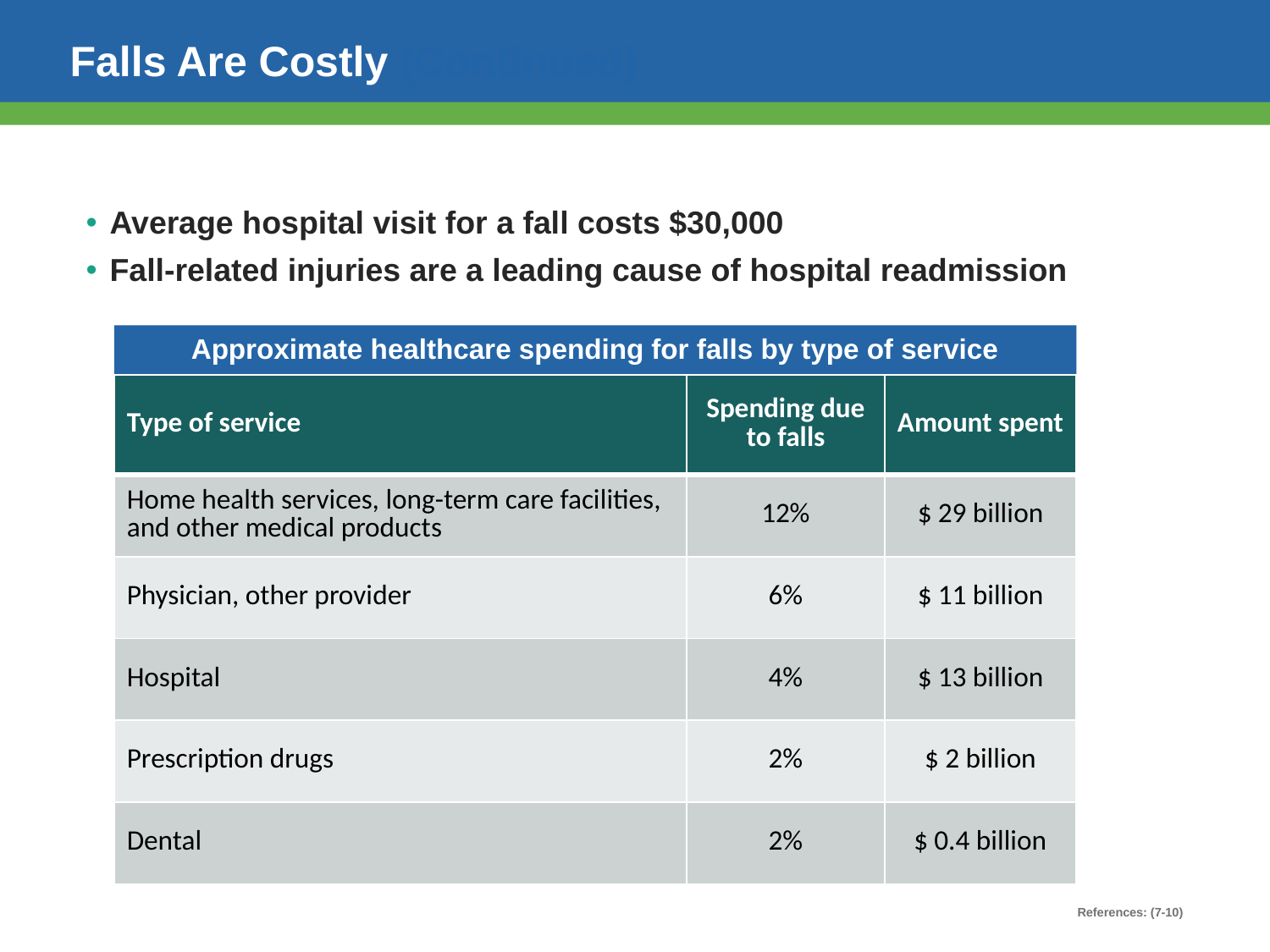

# Falls Are Costly (Continued)
Average hospital visit for a fall costs $30,000
Fall-related injuries are a leading cause of hospital readmission
Approximate healthcare spending for falls by type of service
| Type of service | Spending due to falls | Amount spent |
| --- | --- | --- |
| Home health services, long-term care facilities, and other medical products | 12% | $ 29 billion |
| Physician, other provider | 6% | $ 11 billion |
| Hospital | 4% | $ 13 billion |
| Prescription drugs | 2% | $ 2 billion |
| Dental | 2% | $ 0.4 billion |
References: (7-10)